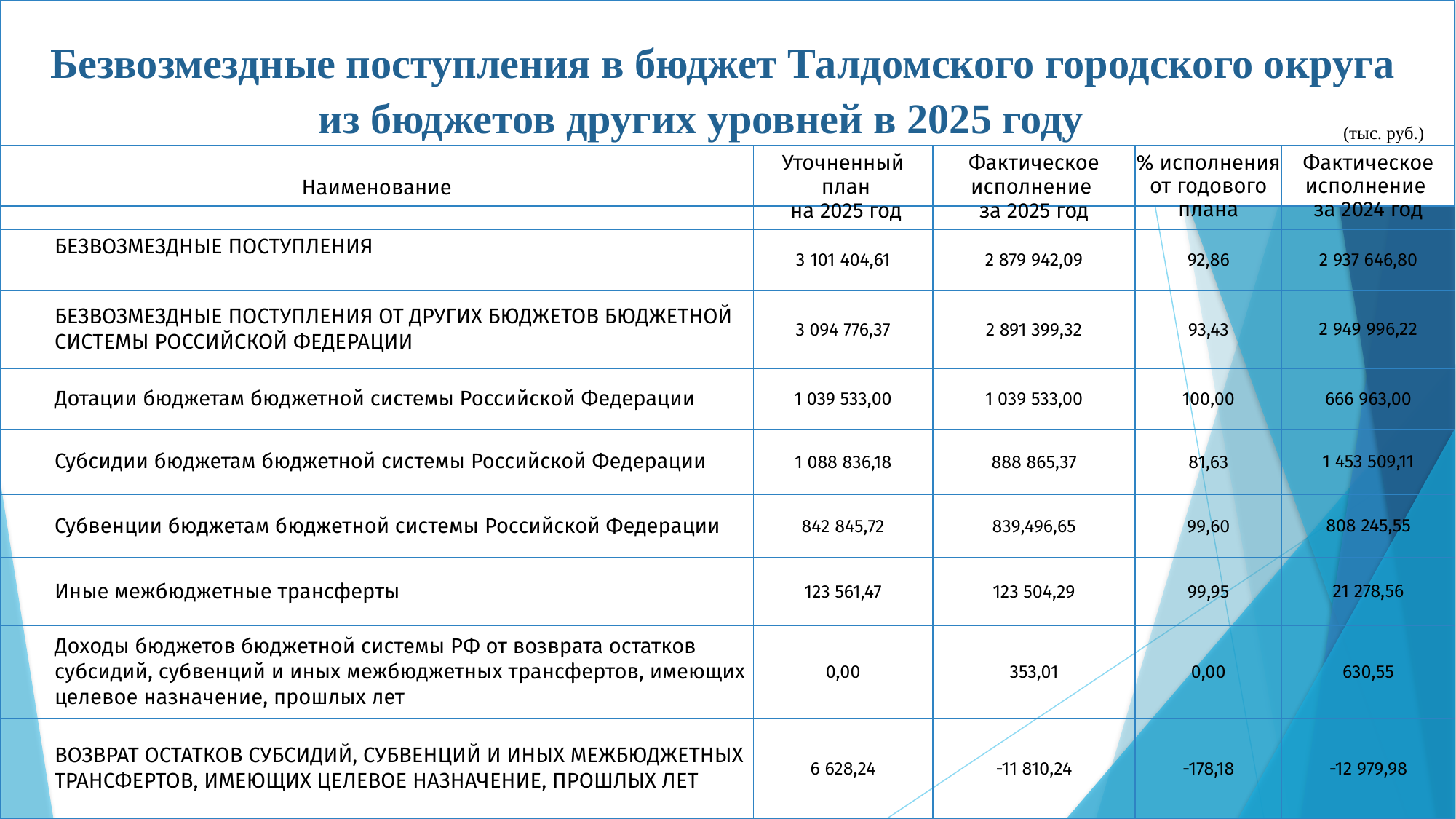

Безвозмездные поступления в бюджет Талдомского городского округа
из бюджетов других уровней в 2025 году
(тыс. руб.)
| Наименование | Уточненный план на 2025 год | Фактическое исполнение за 2025 год | % исполнения от годового плана | Фактическое исполнение за 2024 год |
| --- | --- | --- | --- | --- |
| БЕЗВОЗМЕЗДНЫЕ ПОСТУПЛЕНИЯ | 3 101 404,61 | 2 879 942,09 | 92,86 | 2 937 646,80 |
| БЕЗВОЗМЕЗДНЫЕ ПОСТУПЛЕНИЯ ОТ ДРУГИХ БЮДЖЕТОВ БЮДЖЕТНОЙ СИСТЕМЫ РОССИЙСКОЙ ФЕДЕРАЦИИ | 3 094 776,37 | 2 891 399,32 | 93,43 | 2 949 996,22 |
| Дотации бюджетам бюджетной системы Российской Федерации | 1 039 533,00 | 1 039 533,00 | 100,00 | 666 963,00 |
| Субсидии бюджетам бюджетной системы Российской Федерации | 1 088 836,18 | 888 865,37 | 81,63 | 1 453 509,11 |
| Субвенции бюджетам бюджетной системы Российской Федерации | 842 845,72 | 839,496,65 | 99,60 | 808 245,55 |
| Иные межбюджетные трансферты | 123 561,47 | 123 504,29 | 99,95 | 21 278,56 |
| Доходы бюджетов бюджетной системы РФ от возврата остатков субсидий, субвенций и иных межбюджетных трансфертов, имеющих целевое назначение, прошлых лет | 0,00 | 353,01 | 0,00 | 630,55 |
| ВОЗВРАТ ОСТАТКОВ СУБСИДИЙ, СУБВЕНЦИЙ И ИНЫХ МЕЖБЮДЖЕТНЫХ ТРАНСФЕРТОВ, ИМЕЮЩИХ ЦЕЛЕВОЕ НАЗНАЧЕНИЕ, ПРОШЛЫХ ЛЕТ | 6 628,24 | -11 810,24 | -178,18 | -12 979,98 |